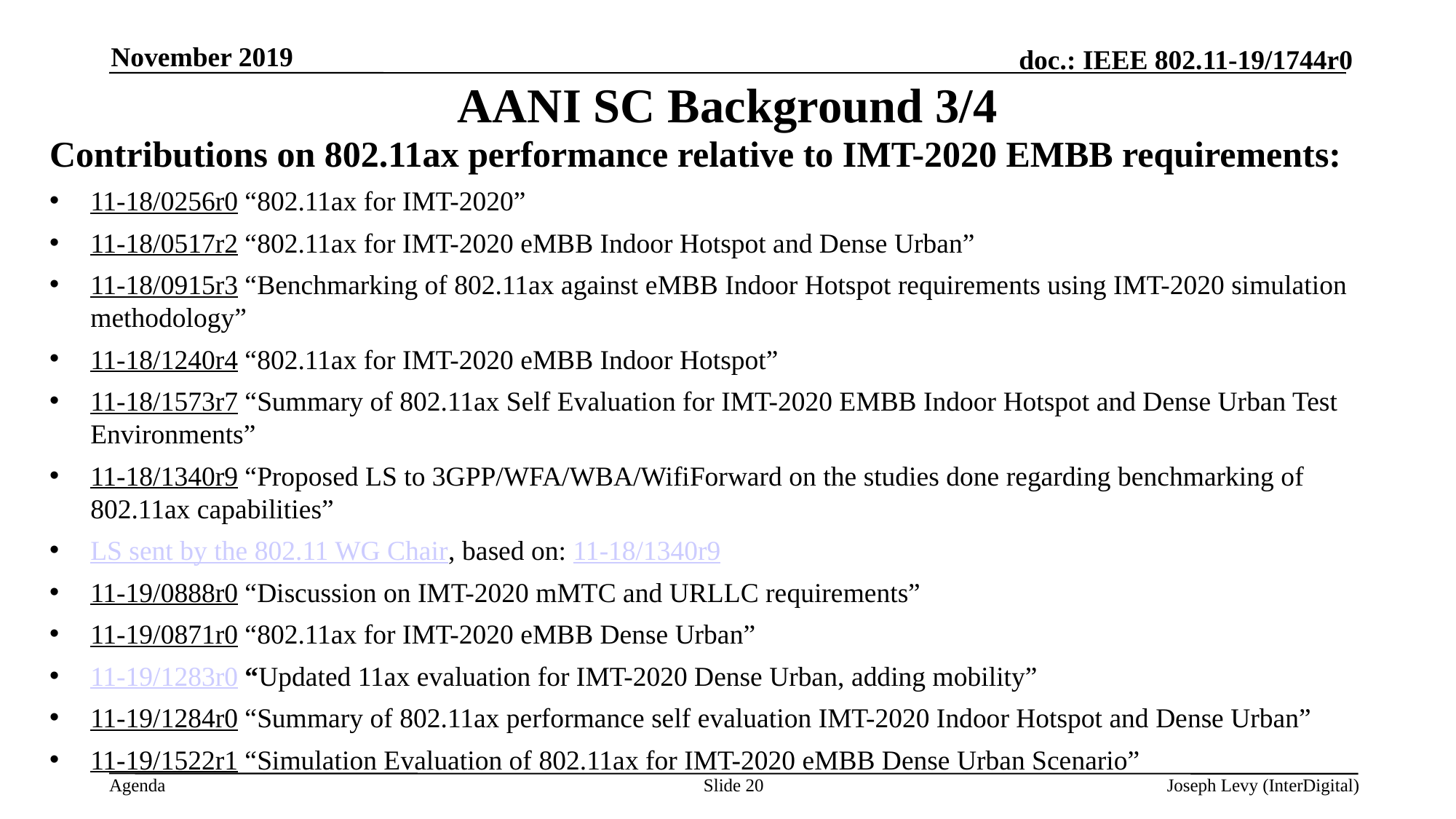

November 2019
# AANI SC Background 3/4
Contributions on 802.11ax performance relative to IMT-2020 EMBB requirements:
11-18/0256r0 “802.11ax for IMT-2020”
11-18/0517r2 “802.11ax for IMT-2020 eMBB Indoor Hotspot and Dense Urban”
11-18/0915r3 “Benchmarking of 802.11ax against eMBB Indoor Hotspot requirements using IMT-2020 simulation methodology”
11-18/1240r4 “802.11ax for IMT-2020 eMBB Indoor Hotspot”
11-18/1573r7 “Summary of 802.11ax Self Evaluation for IMT-2020 EMBB Indoor Hotspot and Dense Urban Test Environments”
11-18/1340r9 “Proposed LS to 3GPP/WFA/WBA/WifiForward on the studies done regarding benchmarking of 802.11ax capabilities”
LS sent by the 802.11 WG Chair, based on: 11-18/1340r9
11-19/0888r0 “Discussion on IMT-2020 mMTC and URLLC requirements”
11-19/0871r0 “802.11ax for IMT-2020 eMBB Dense Urban”
11-19/1283r0 “Updated 11ax evaluation for IMT-2020 Dense Urban, adding mobility”
11-19/1284r0 “Summary of 802.11ax performance self evaluation IMT-2020 Indoor Hotspot and Dense Urban”
11-19/1522r1 “Simulation Evaluation of 802.11ax for IMT-2020 eMBB Dense Urban Scenario”

Slide 20
Joseph Levy (InterDigital)